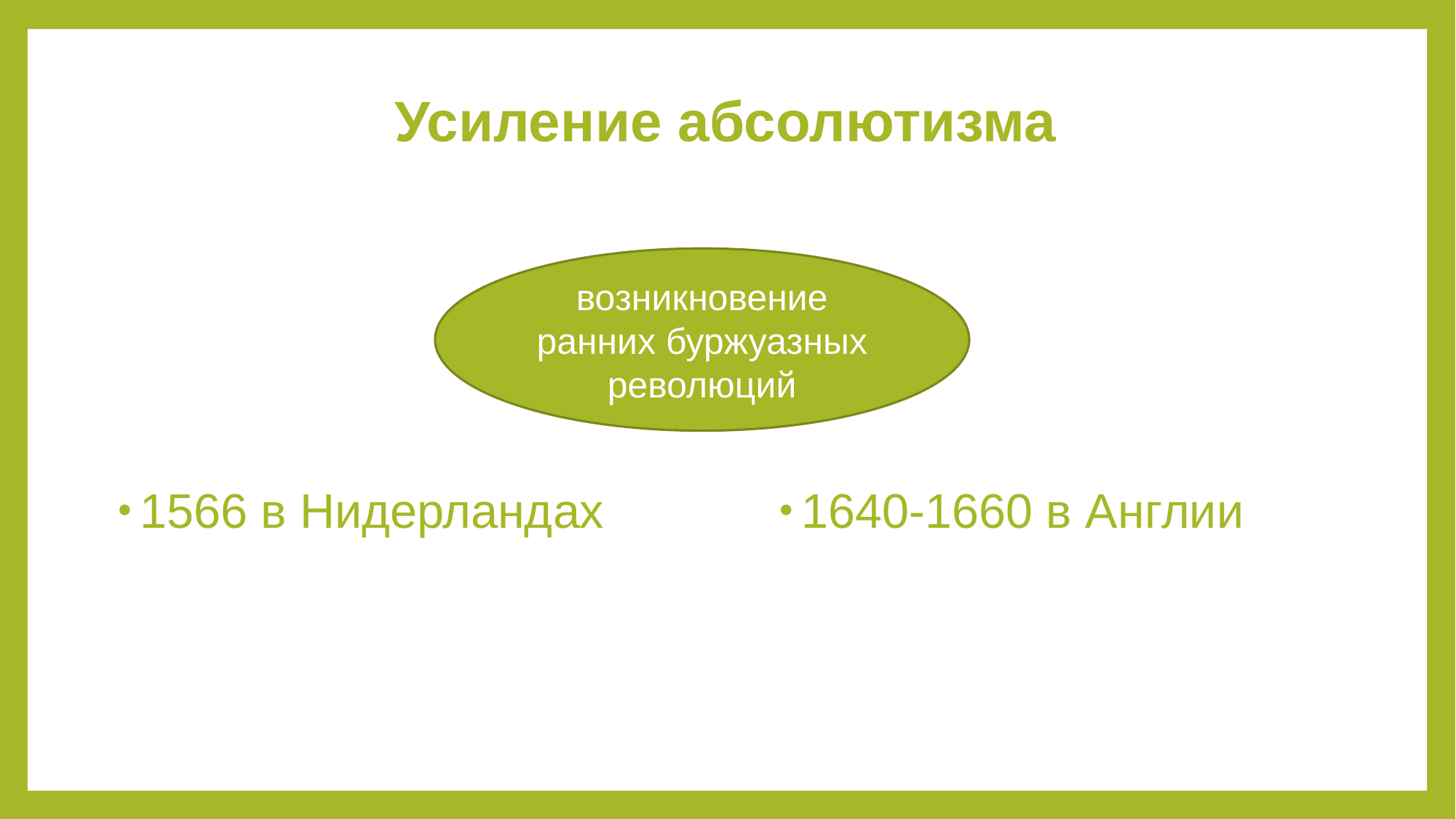

# Усиление абсолютизма
возникновение ранних буржуазных революций
1566 в Нидерландах
1640-1660 в Англии